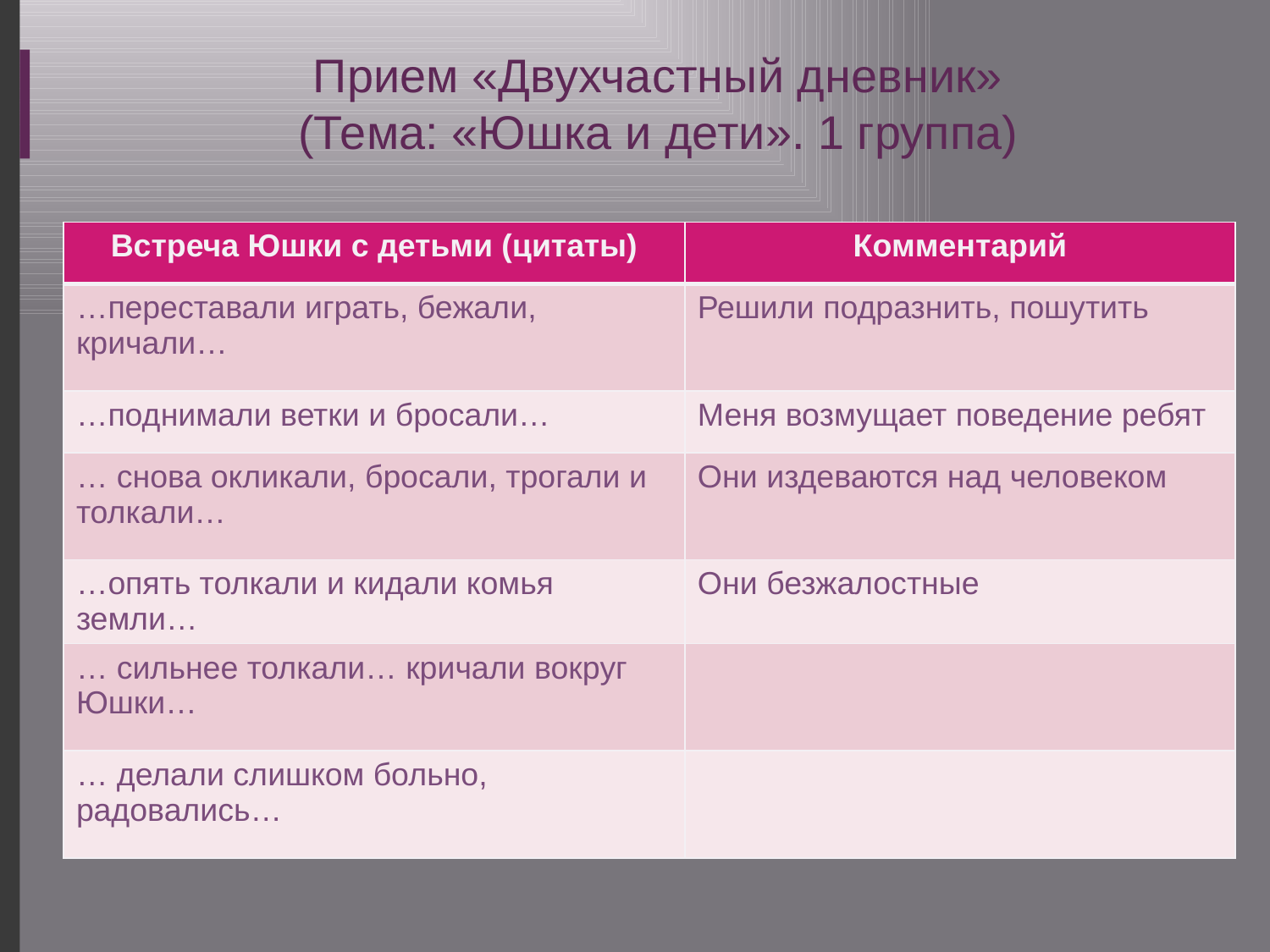

# Прием «Двухчастный дневник» (Тема: «Юшка и дети». 1 группа)
| Встреча Юшки с детьми (цитаты) | Комментарий |
| --- | --- |
| …переставали играть, бежали, кричали… | Решили подразнить, пошутить |
| …поднимали ветки и бросали… | Меня возмущает поведение ребят |
| … снова окликали, бросали, трогали и толкали… | Они издеваются над человеком |
| …опять толкали и кидали комья земли… | Они безжалостные |
| … сильнее толкали… кричали вокруг Юшки… |  |
| … делали слишком больно, радовались… |  |